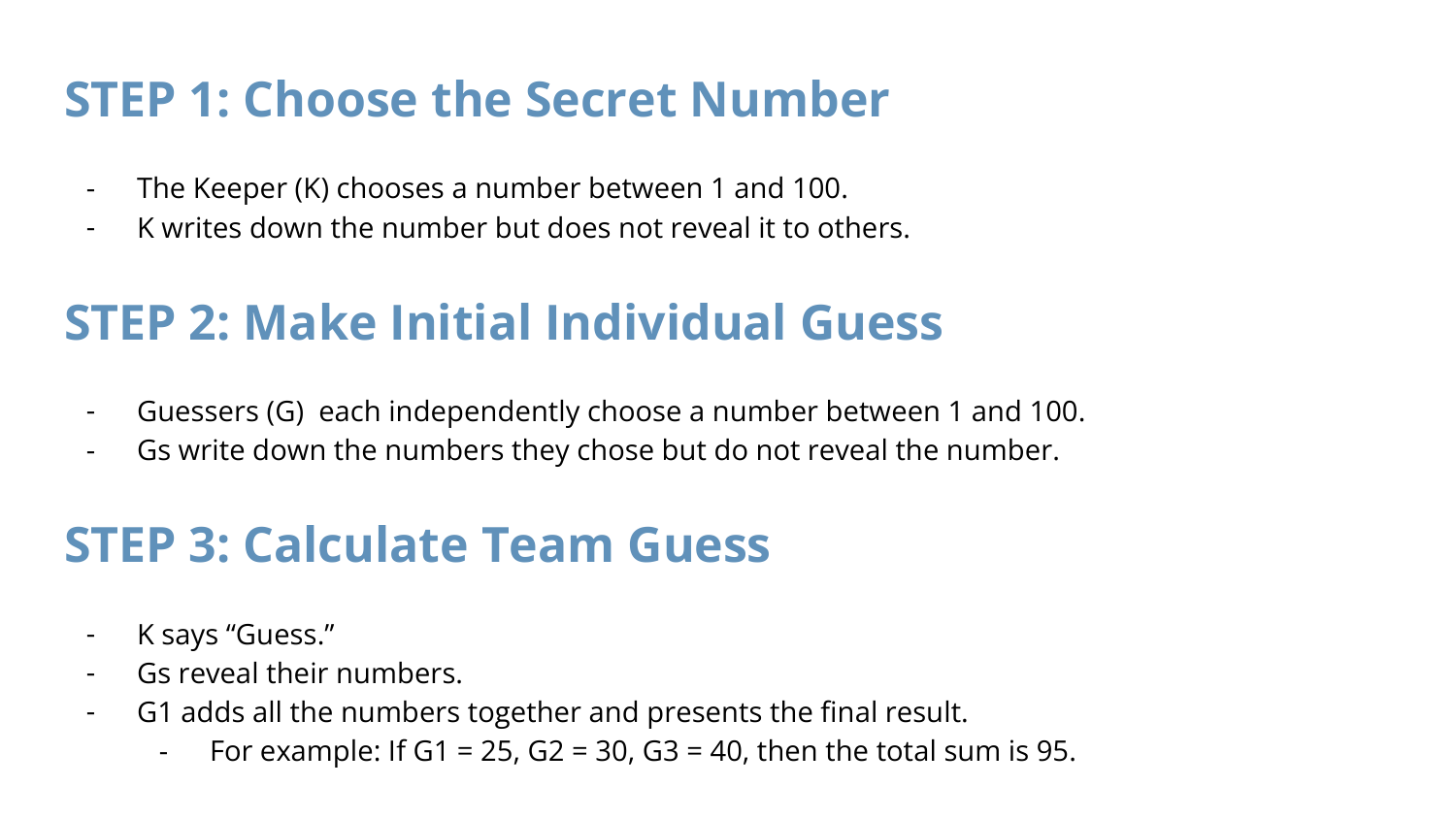

# STEP 1: Choose the Secret Number

The Keeper (K) chooses a number between 1 and 100.
K writes down the number but does not reveal it to others.

STEP 2: Make Initial Individual Guess

Guessers (G)  each independently choose a number between 1 and 100.
Gs write down the numbers they chose but do not reveal the number.

STEP 3: Calculate Team Guess

K says “Guess.”
Gs reveal their numbers.
G1 adds all the numbers together and presents the final result.
For example: If G1 = 25, G2 = 30, G3 = 40, then the total sum is 95.